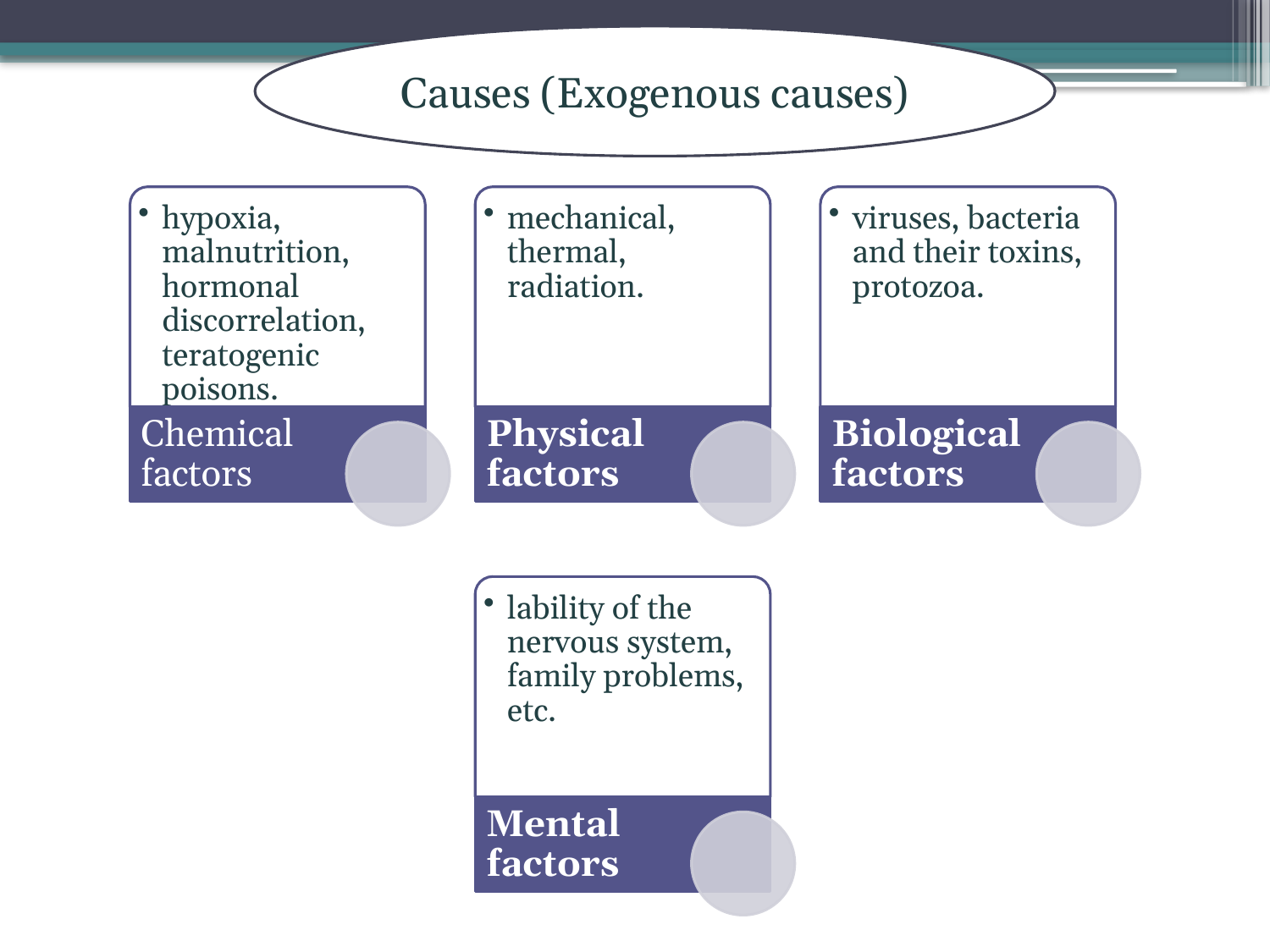

Causes (Exogenous causes)
hypoxia, malnutrition, hormonal discorrelation, teratogenic poisons.
Chemical factors
mechanical, thermal, radiation.
Physical factors
viruses, bacteria and their toxins, protozoa.
Biological factors
lability of the nervous system, family problems, etc.
Mental factors